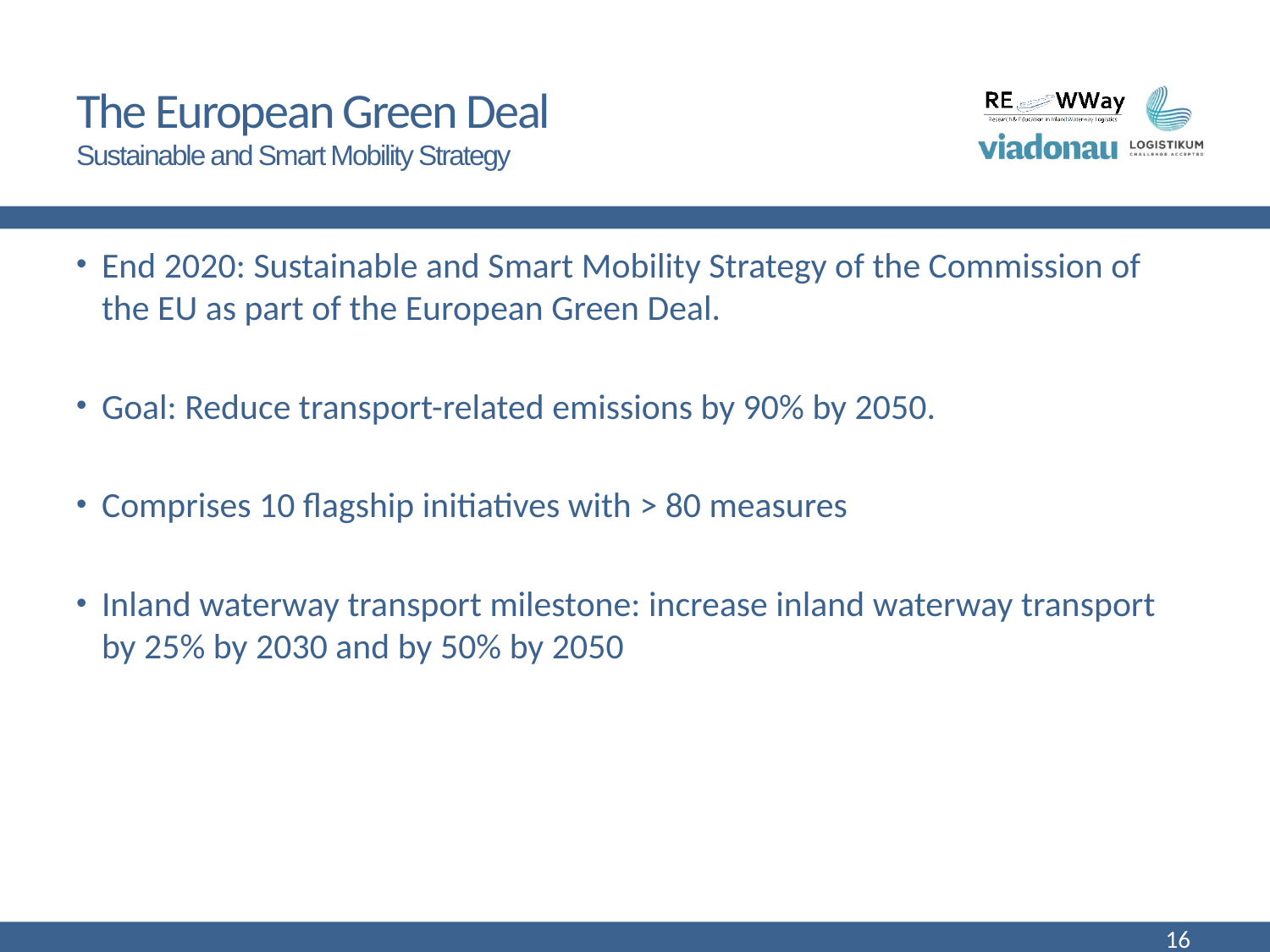

# The European Green Deal Sustainable and Smart Mobility Strategy
End 2020: Sustainable and Smart Mobility Strategy of the Commission of the EU as part of the European Green Deal.

Goal: Reduce transport-related emissions by 90% by 2050.

Comprises 10 flagship initiatives with > 80 measures

Inland waterway transport milestone: increase inland waterway transport by 25% by 2030 and by 50% by 2050
16